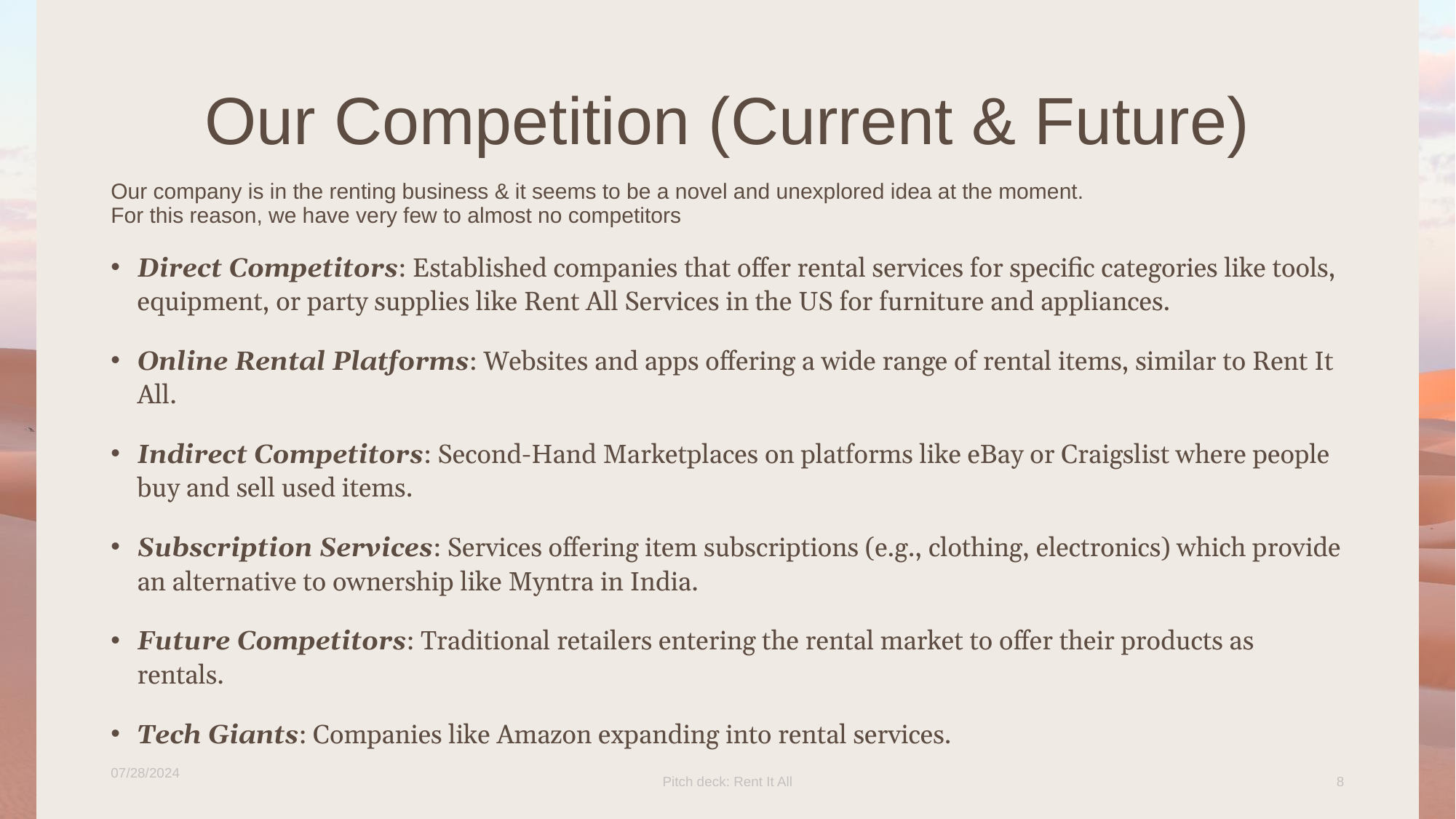

# Our Competition (Current & Future)
Our company is in the renting business & it seems to be a novel and unexplored idea at the moment.
For this reason, we have very few to almost no competitors
Direct Competitors: Established companies that offer rental services for specific categories like tools, equipment, or party supplies like Rent All Services in the US for furniture and appliances.
Online Rental Platforms: Websites and apps offering a wide range of rental items, similar to Rent It All.
Indirect Competitors: Second-Hand Marketplaces on platforms like eBay or Craigslist where people buy and sell used items.
Subscription Services: Services offering item subscriptions (e.g., clothing, electronics) which provide an alternative to ownership like Myntra in India.
Future Competitors: Traditional retailers entering the rental market to offer their products as rentals.
Tech Giants: Companies like Amazon expanding into rental services.
07/28/2024

Pitch deck: Rent It All
8